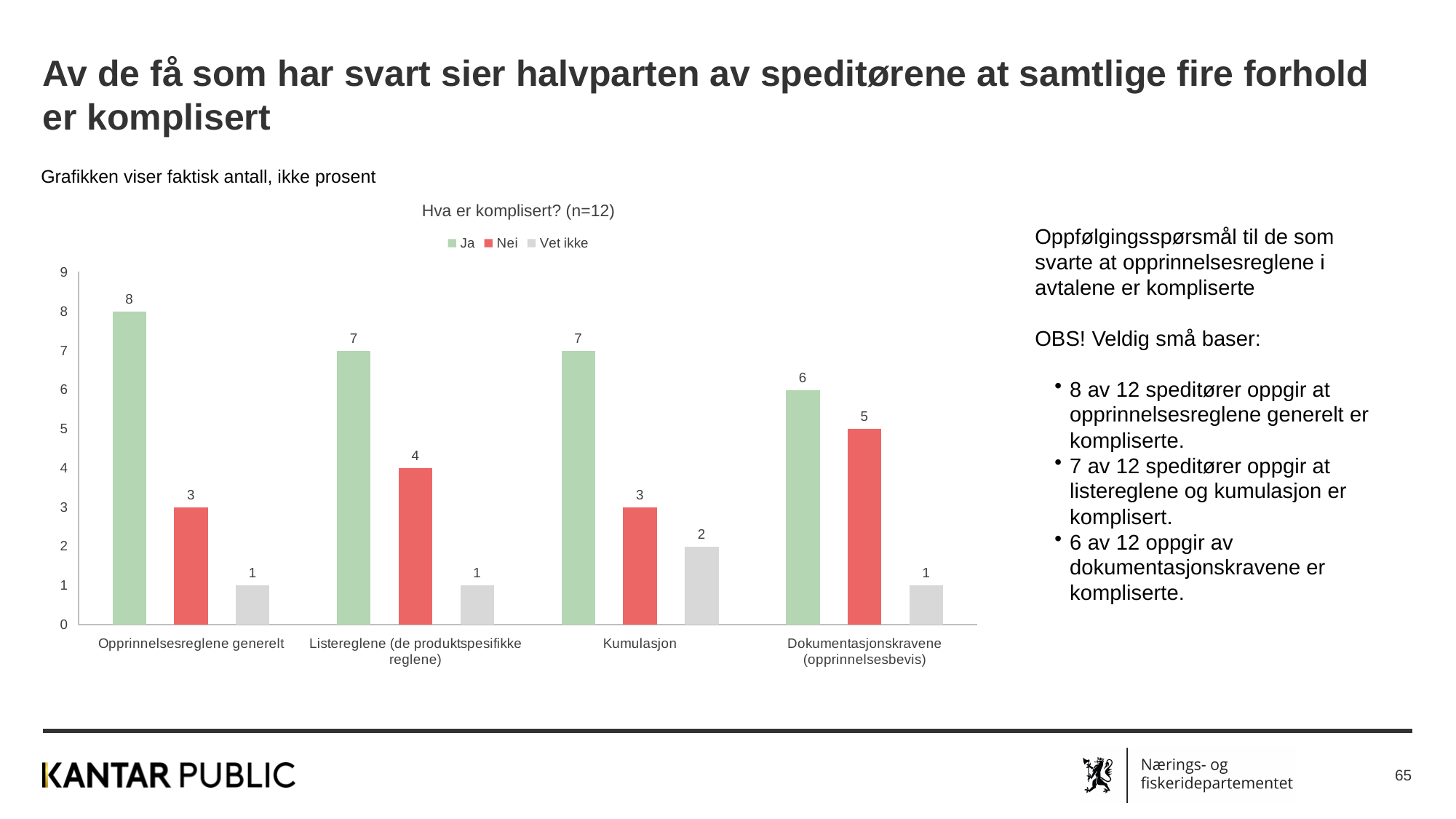

Av de få som har svart sier halvparten av speditørene at samtlige fire forhold er komplisert
Grafikken viser faktisk antall, ikke prosent
Hva er komplisert? (n=12)
Oppfølgingsspørsmål til de som svarte at opprinnelsesreglene i avtalene er kompliserte

OBS! Veldig små baser:

8 av 12 speditører oppgir at opprinnelsesreglene generelt er kompliserte.
7 av 12 speditører oppgir at listereglene og kumulasjon er komplisert.
6 av 12 oppgir av dokumentasjonskravene er kompliserte.

### Chart

| Category | Ja | Nei | Vet ikke |
|---|---|---|---|
| Opprinnelsesreglene generelt | 8.0 | 3.0 | 1.0 |
| Listereglene (de produktspesifikke reglene) | 7.0 | 4.0 | 1.0 |
| Kumulasjon | 7.0 | 3.0 | 2.0 |
| Dokumentasjonskravene (opprinnelsesbevis) | 6.0 | 5.0 | 1.0 |
65